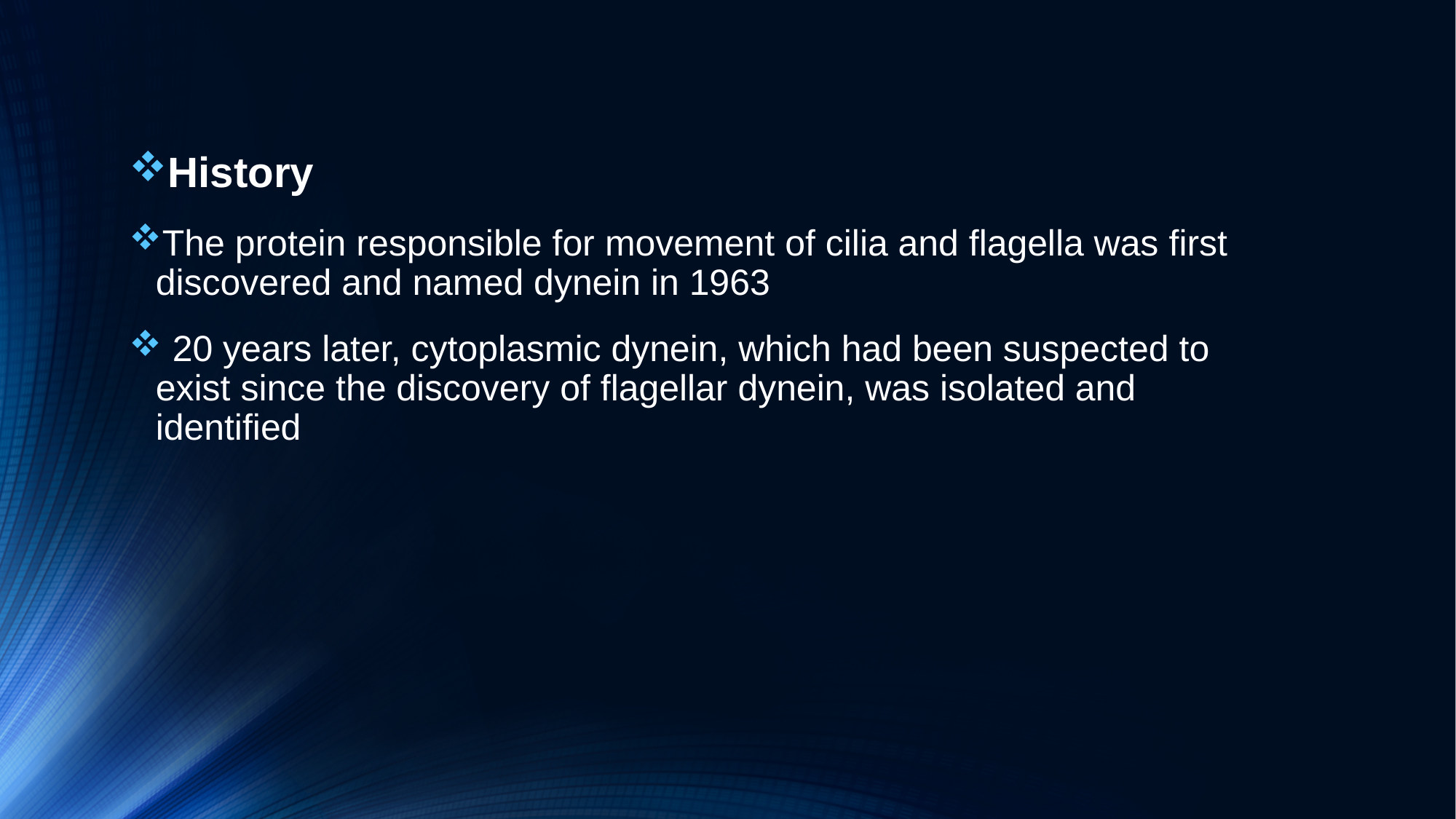

History
The protein responsible for movement of cilia and flagella was first discovered and named dynein in 1963
 20 years later, cytoplasmic dynein, which had been suspected to exist since the discovery of flagellar dynein, was isolated and identified